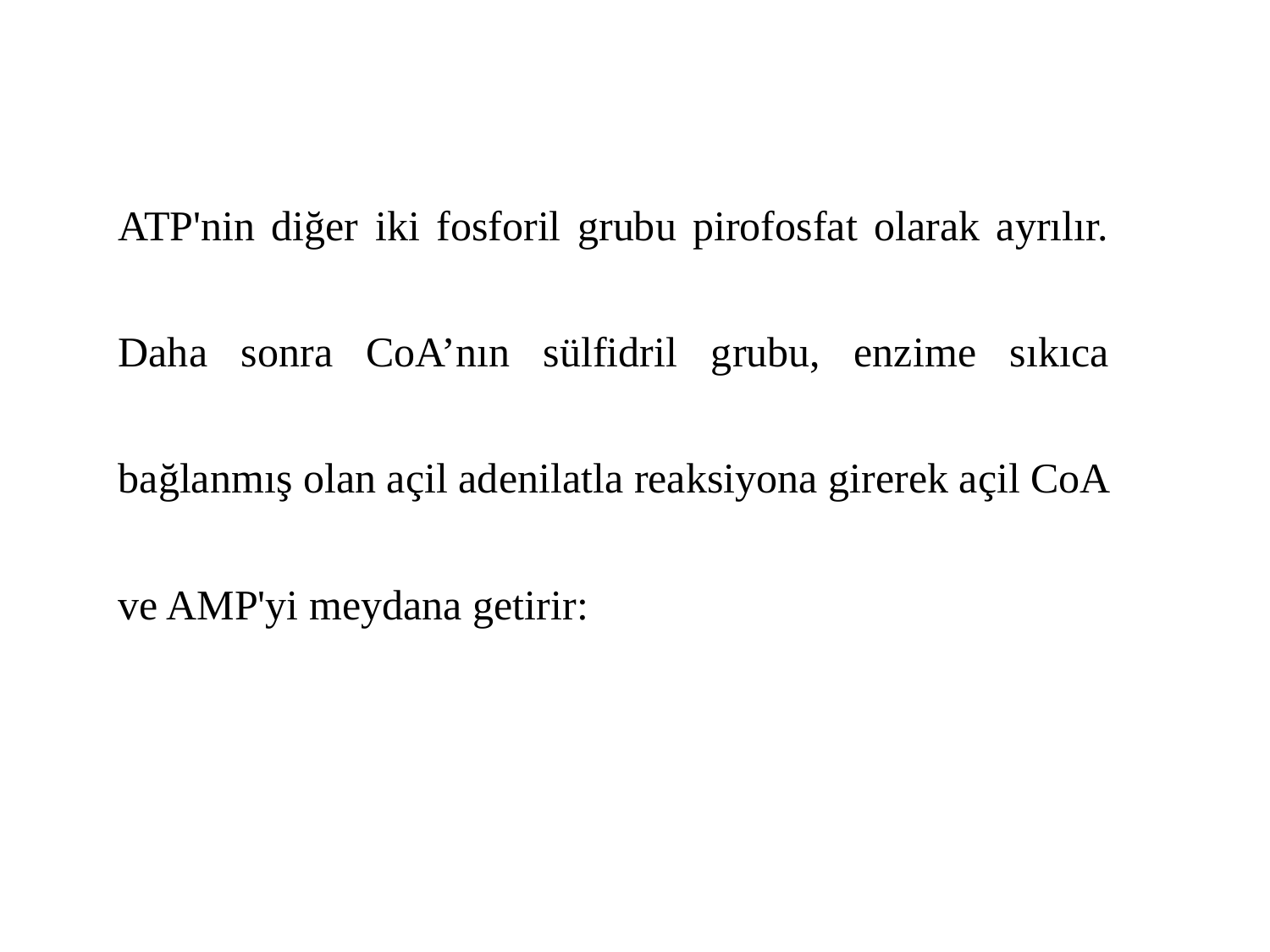

ATP'nin diğer iki fosforil grubu pirofosfat olarak ayrılır. Daha sonra CoA’nın sülfidril grubu, enzime sıkıca bağlanmış olan açil adenilatla reaksiyona girerek açil CoA ve AMP'yi meydana getirir: